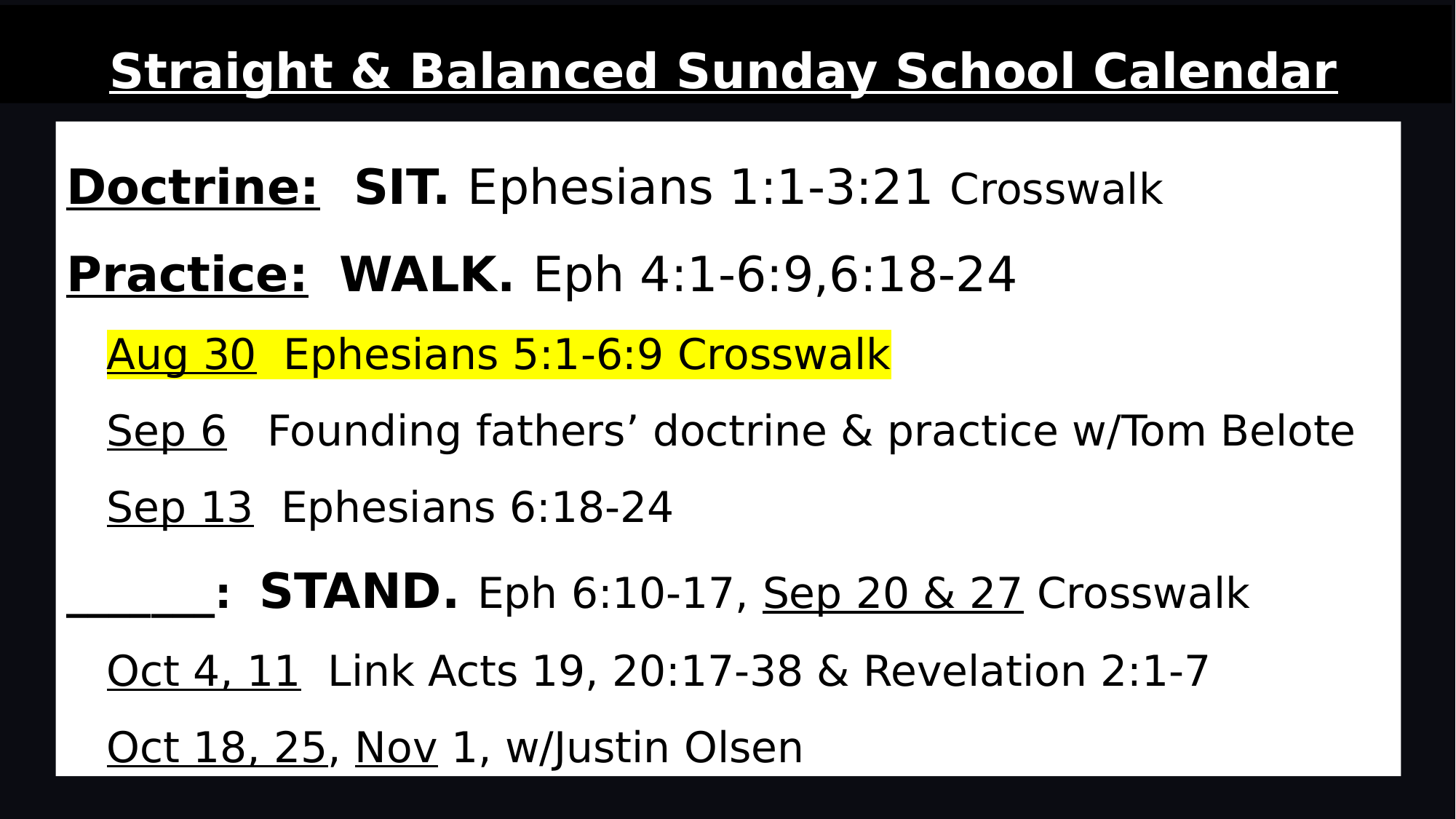

Straight & Balanced Sunday School Calendar
Doctrine:  SIT. Ephesians 1:1-3:21 Crosswalk
Practice:  WALK. Eph 4:1-6:9,6:18-24
   Aug 30  Ephesians 5:1-6:9 Crosswalk
   Sep 6   Founding fathers’ doctrine & practice w/Tom Belote
   Sep 13  Ephesians 6:18-24
_______:  STAND. Eph 6:10-17, Sep 20 & 27 Crosswalk
   Oct 4, 11  Link Acts 19, 20:17-38 & Revelation 2:1-7
   Oct 18, 25, Nov 1, w/Justin Olsen